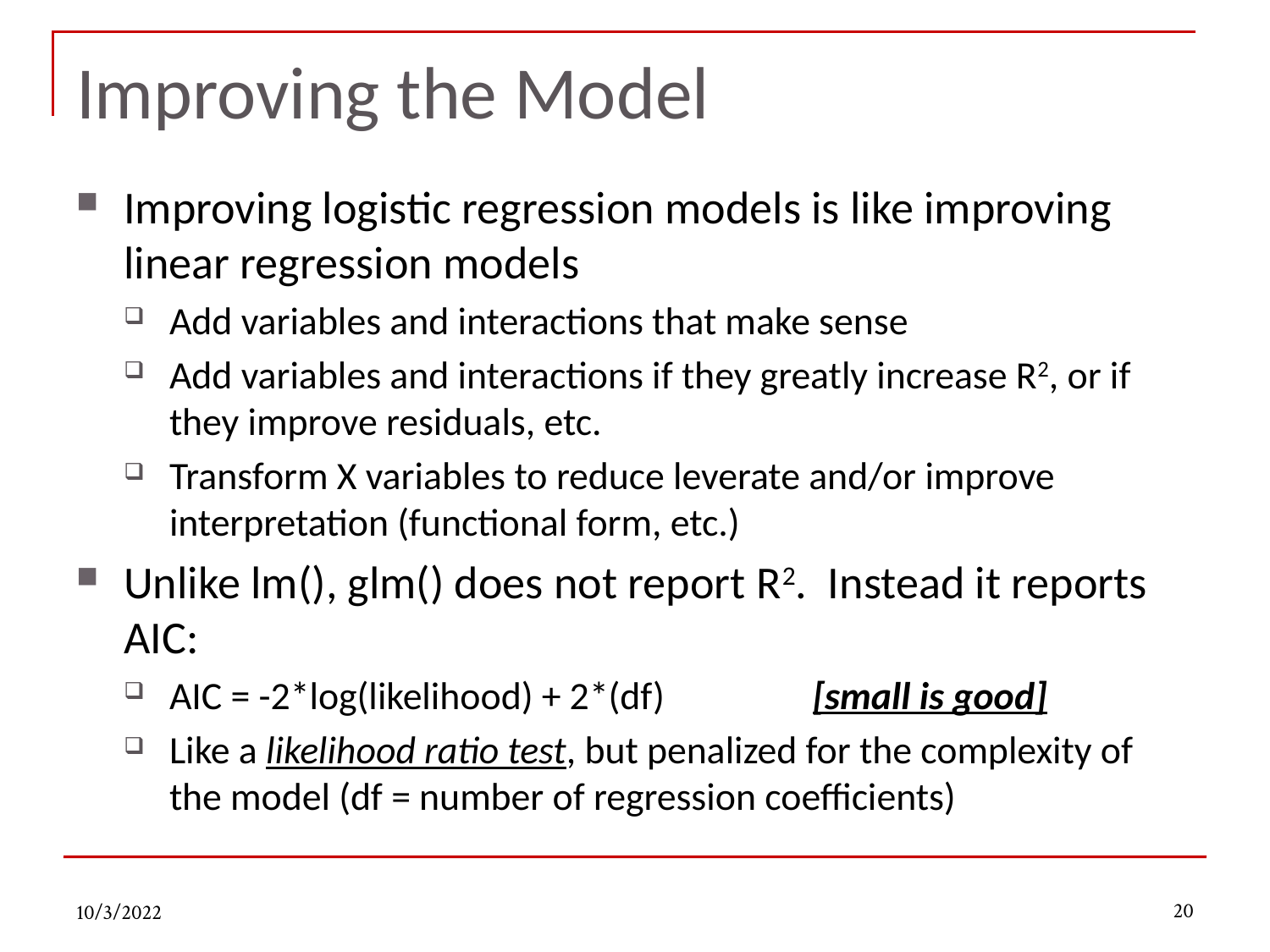

# Improving the Model
Improving logistic regression models is like improving linear regression models
Add variables and interactions that make sense
Add variables and interactions if they greatly increase R2, or if they improve residuals, etc.
Transform X variables to reduce leverate and/or improve interpretation (functional form, etc.)
Unlike lm(), glm() does not report R2.  Instead it reports AIC:
AIC = -2*log(likelihood) + 2*(df)                 [small is good]
Like a likelihood ratio test, but penalized for the complexity of the model (df = number of regression coefficients)
10/3/2022
20